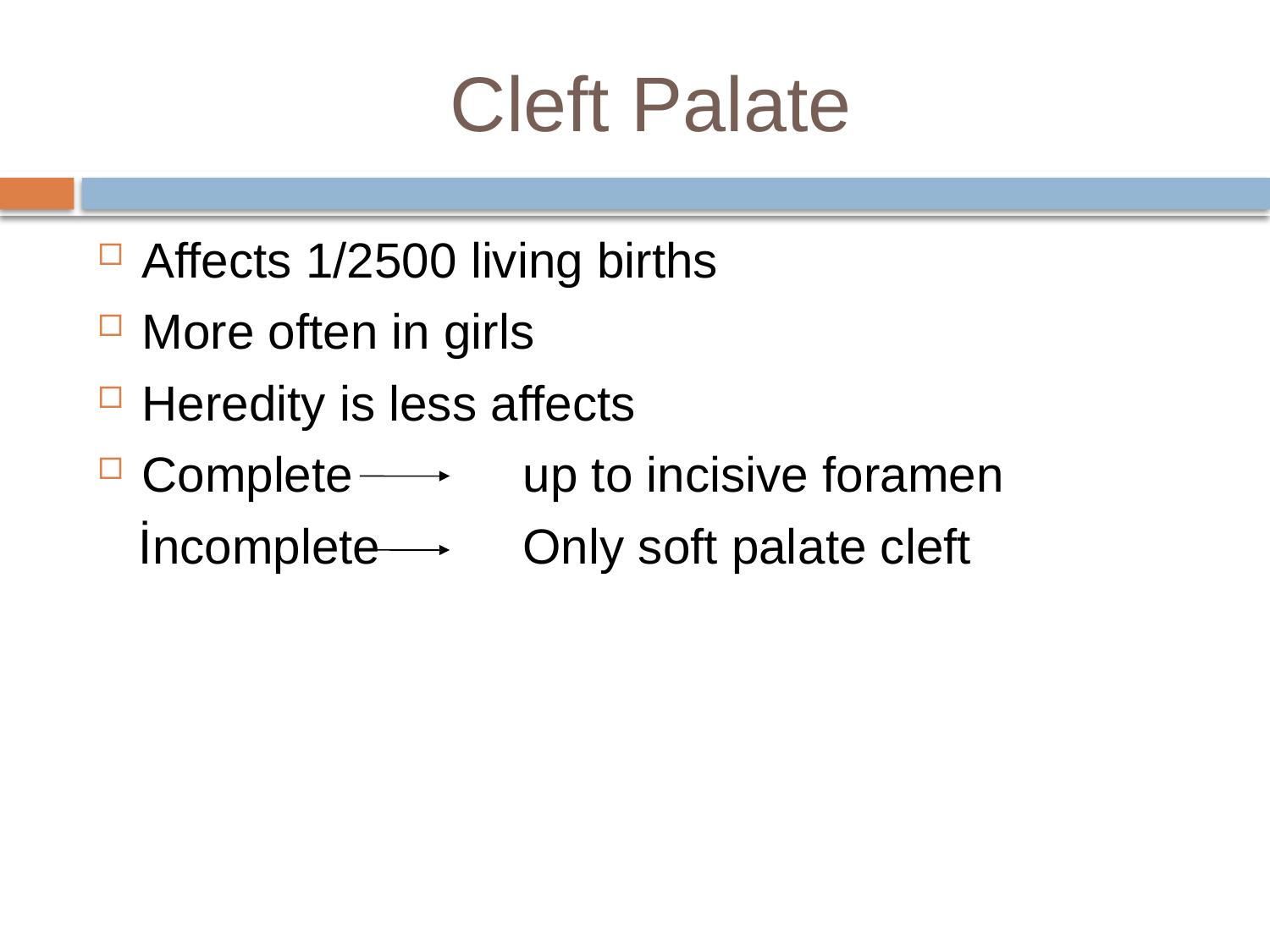

# Cleft Palate
Affects 1/2500 living births
More often in girls
Heredity is less affects
Complete		up to incisive foramen
   İncomplete		Only soft palate cleft